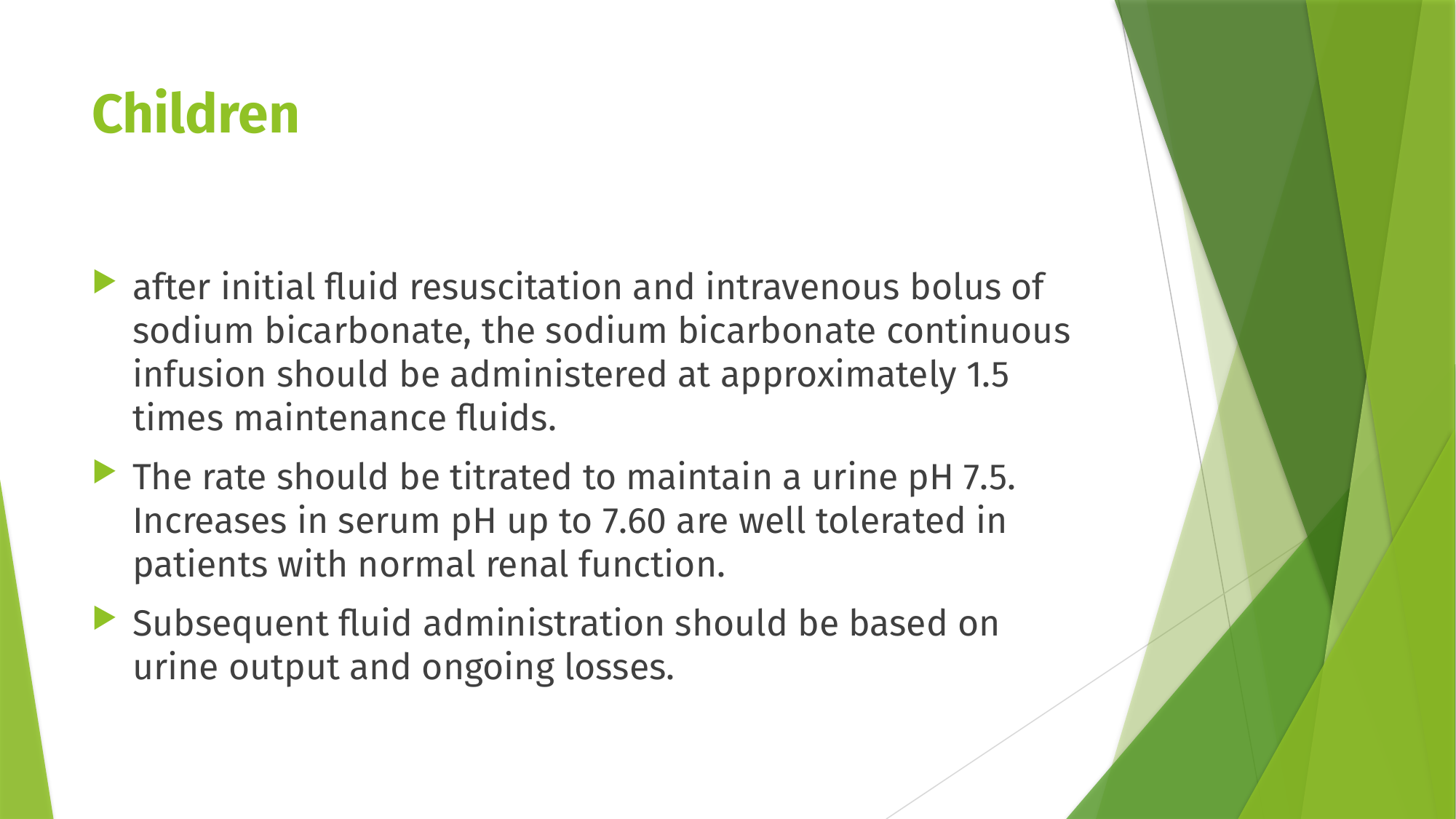

# Children
after initial fluid resuscitation and intravenous bolus of sodium bicarbonate, the sodium bicarbonate continuous infusion should be administered at approximately 1.5 times maintenance fluids.
The rate should be titrated to maintain a urine pH 7.5. Increases in serum pH up to 7.60 are well tolerated in patients with normal renal function.
Subsequent fluid administration should be based on urine output and ongoing losses.